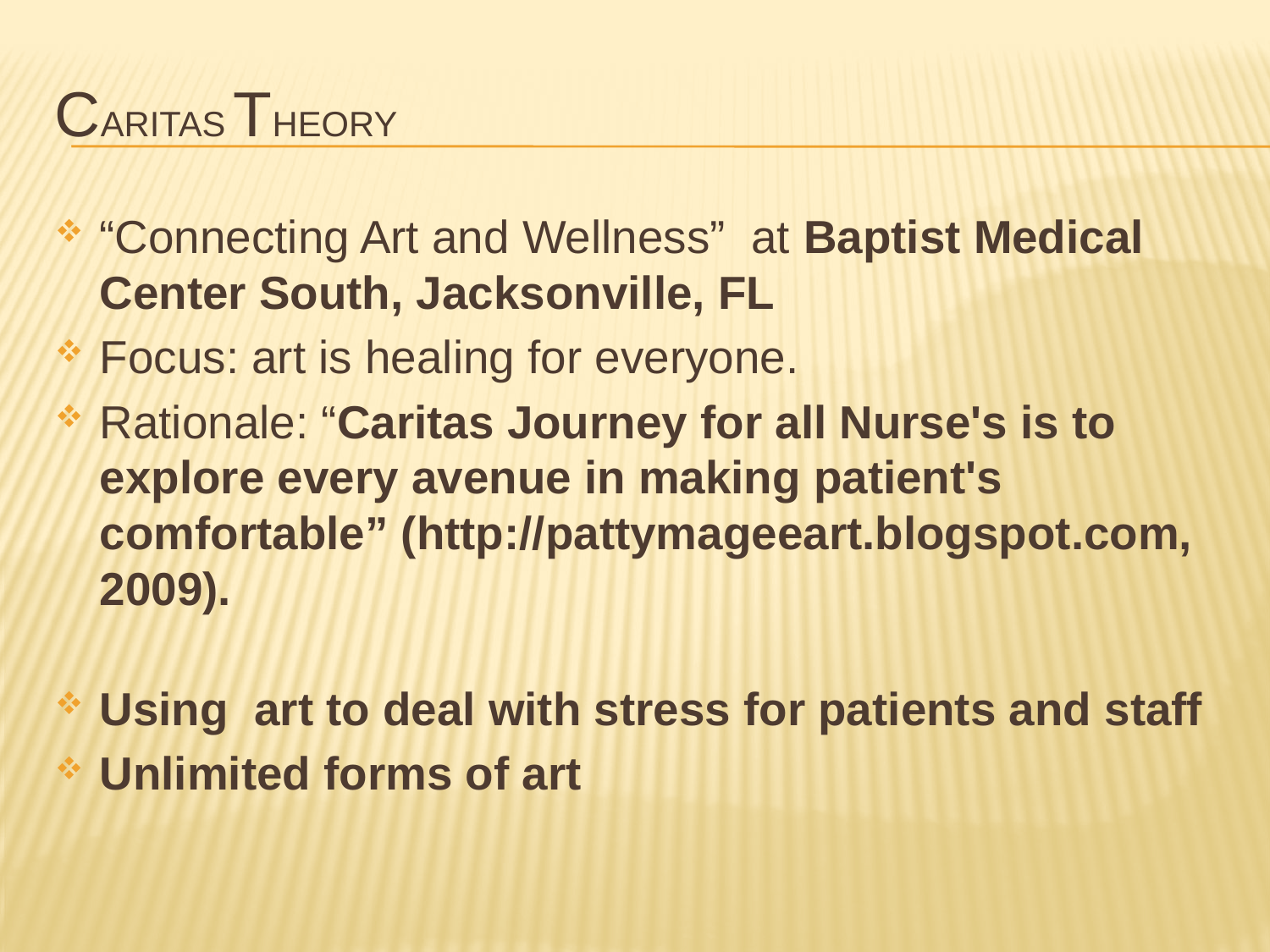

# Caritas Theory
“Connecting Art and Wellness”  at Baptist Medical Center South, Jacksonville, FL
Focus: art is healing for everyone.
Rationale: “Caritas Journey for all Nurse's is to explore every avenue in making patient's comfortable” (http://pattymageeart.blogspot.com, 2009).
Using  art to deal with stress for patients and staff
Unlimited forms of art